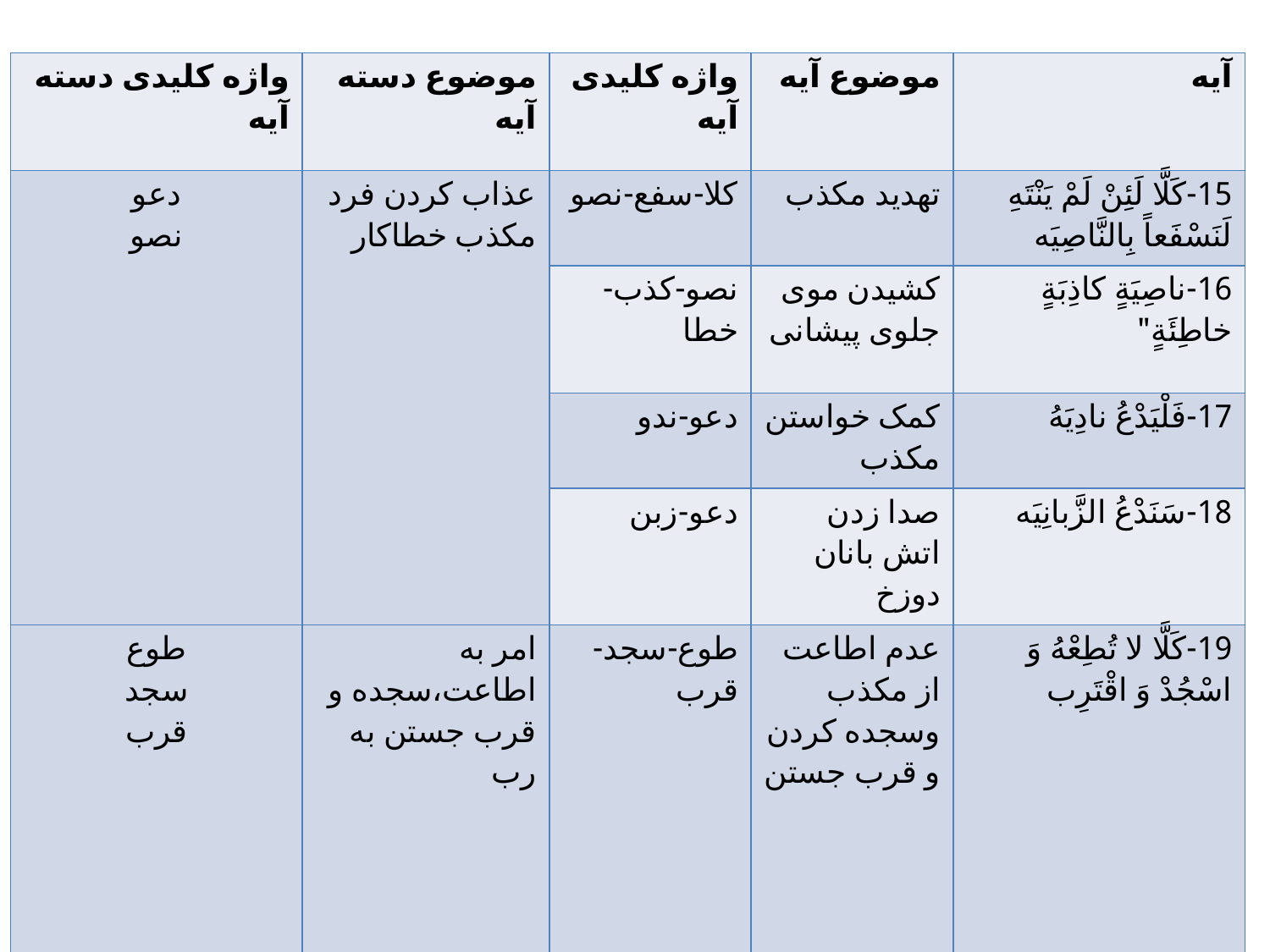

| واژه کلیدی دسته آیه | موضوع دسته آیه | واژه کلیدی آیه | موضوع آیه | آیه |
| --- | --- | --- | --- | --- |
| دعو نصو | عذاب کردن فرد مکذب خطاکار | کلا-سفع-نصو | تهدید مکذب | 15-كَلَّا لَئِنْ لَمْ يَنْتَهِ لَنَسْفَعاً بِالنَّاصِيَه |
|  |  | نصو-کذب-خطا | کشیدن موی جلوی پیشانی | 16-ناصِيَةٍ كاذِبَةٍ خاطِئَةٍ" |
|  |  | دعو-ندو | کمک خواستن مکذب | 17-فَلْيَدْعُ نادِيَهُ |
|  |  | دعو-زبن | صدا زدن اتش بانان دوزخ | 18-سَنَدْعُ الزَّبانِيَه |
| طوع سجد قرب | امر به اطاعت،سجده و قرب جستن به رب | طوع-سجد-قرب | عدم اطاعت از مکذب وسجده کردن و قرب جستن | 19-كَلَّا لا تُطِعْهُ وَ اسْجُدْ وَ اقْتَرِب |